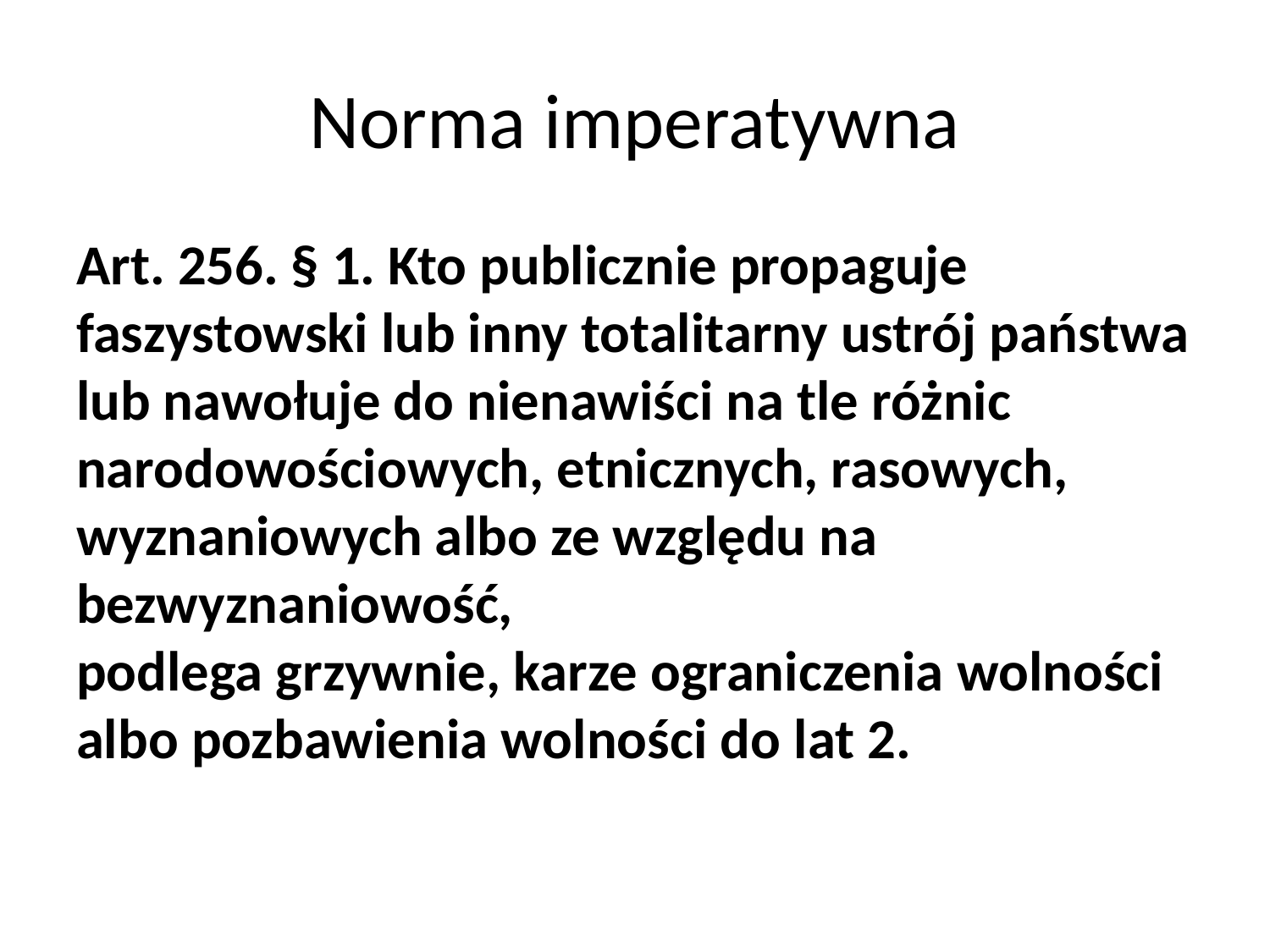

# Norma imperatywna
Art. 256. § 1. Kto publicznie propaguje faszystowski lub inny totalitarny ustrój państwa lub nawołuje do nienawiści na tle różnic narodowościowych, etnicznych, rasowych, wyznaniowych albo ze względu na bezwyznaniowość,
podlega grzywnie, karze ograniczenia wolności albo pozbawienia wolności do lat 2.